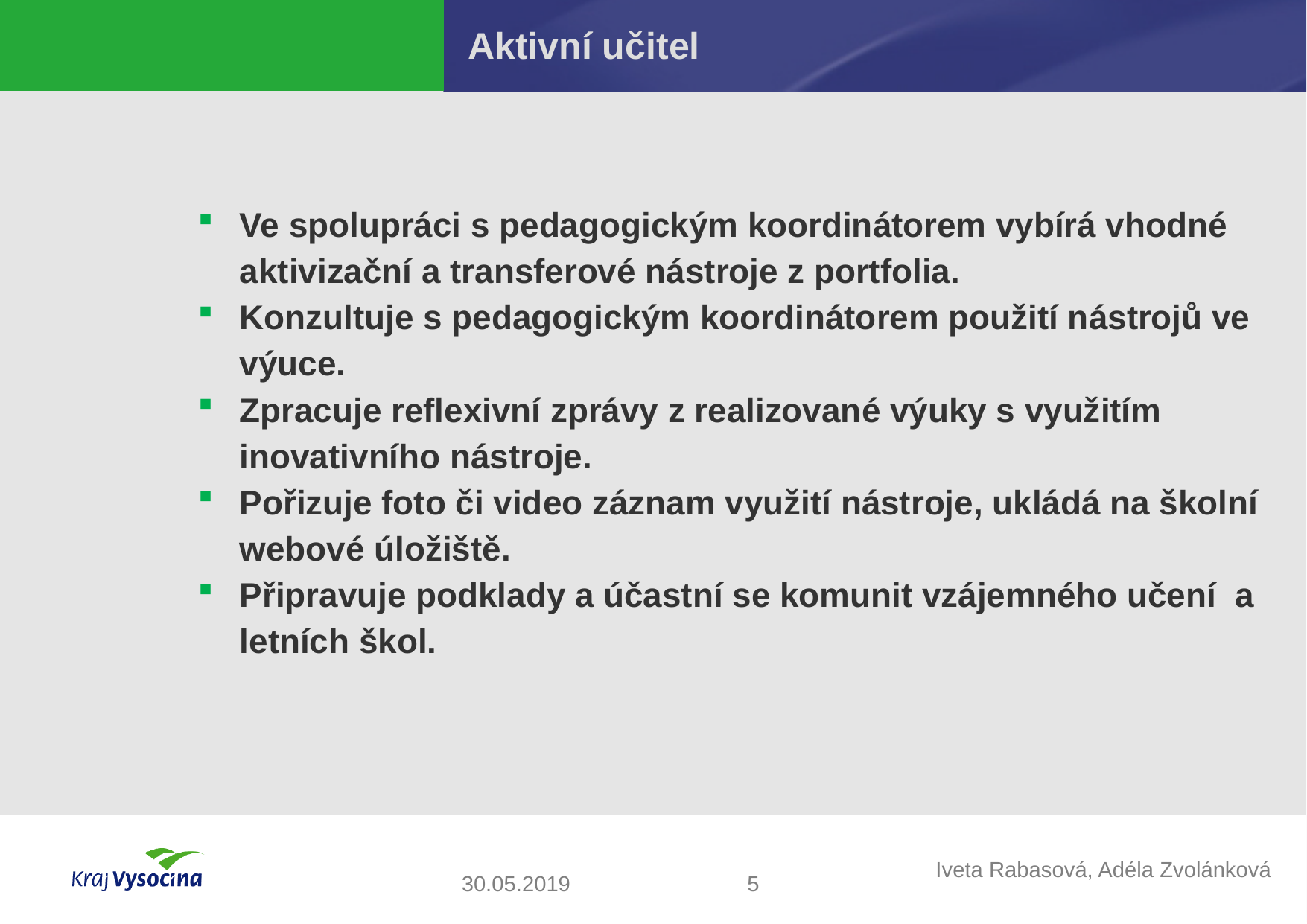

# Aktivní učitel
Ve spolupráci s pedagogickým koordinátorem vybírá vhodné aktivizační a transferové nástroje z portfolia.
Konzultuje s pedagogickým koordinátorem použití nástrojů ve výuce.
Zpracuje reflexivní zprávy z realizované výuky s využitím inovativního nástroje.
Pořizuje foto či video záznam využití nástroje, ukládá na školní webové úložiště.
Připravuje podklady a účastní se komunit vzájemného učení  a letních škol.
5
30.05.2019